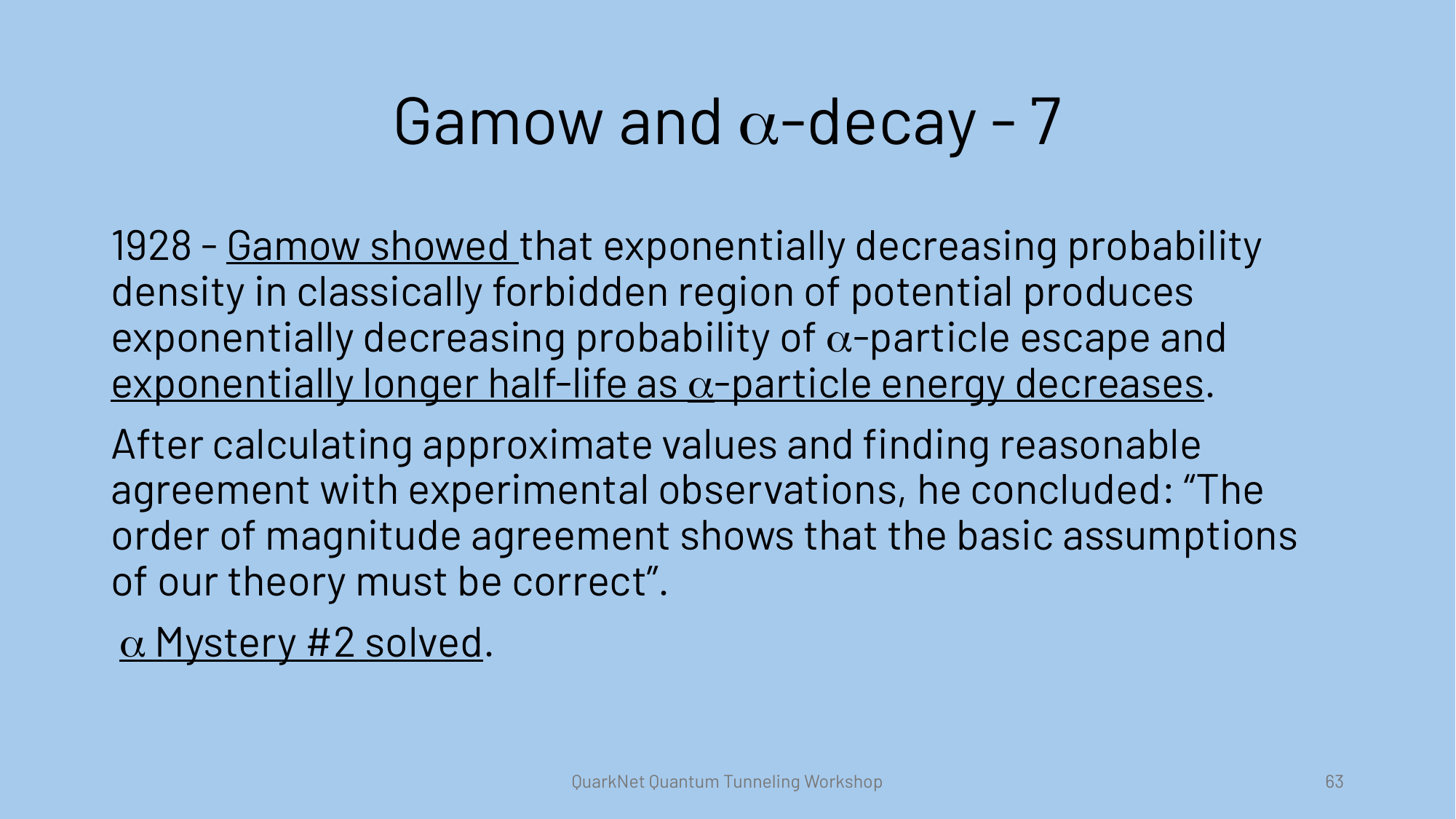

# Gamow and α-decay - 7
1928 - Gamow showed that exponentially decreasing probability density in classically forbidden region of potential produces exponentially decreasing probability of α-particle escape and exponentially longer half-life as α-particle energy decreases.
After calculating approximate values and finding reasonable agreement with experimental observations, he concluded: “The order of magnitude agreement shows that the basic assumptions of our theory must be correct”.
 α Mystery #2 solved.
QuarkNet Quantum Tunneling Workshop
63